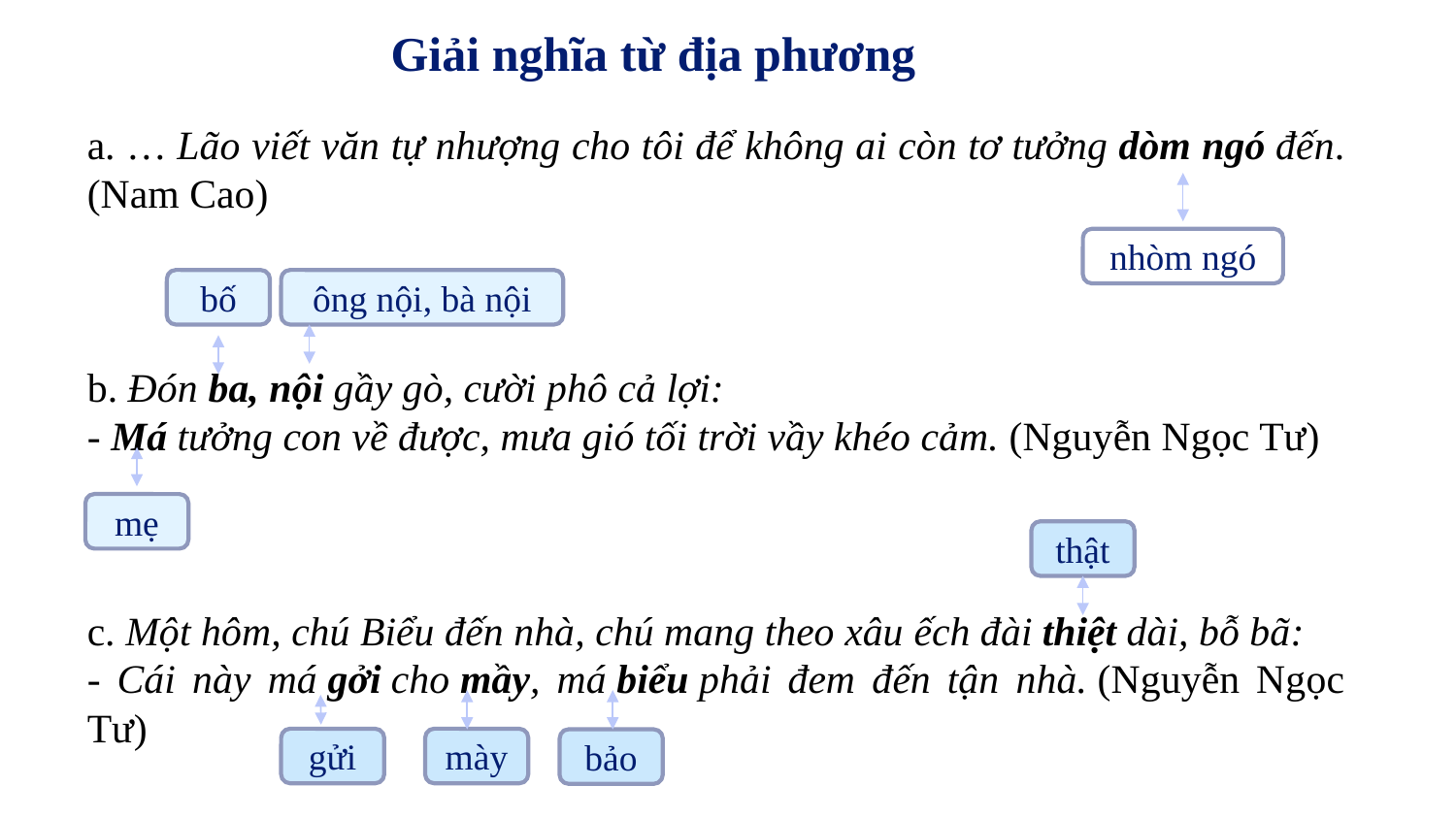

Giải nghĩa từ địa phương
a. … Lão viết văn tự nhượng cho tôi để không ai còn tơ tưởng dòm ngó đến. (Nam Cao)

b. Đón ba, nội gầy gò, cười phô cả lợi:
- Má tưởng con về được, mưa gió tối trời vầy khéo cảm. (Nguyễn Ngọc Tư)

c. Một hôm, chú Biểu đến nhà, chú mang theo xâu ếch đài thiệt dài, bỗ bã:
- Cái này má gởi cho mầy, má biểu phải đem đến tận nhà. (Nguyễn Ngọc Tư)
nhòm ngó
bố
ông nội, bà nội
mẹ
thật
gửi
mày
bảo